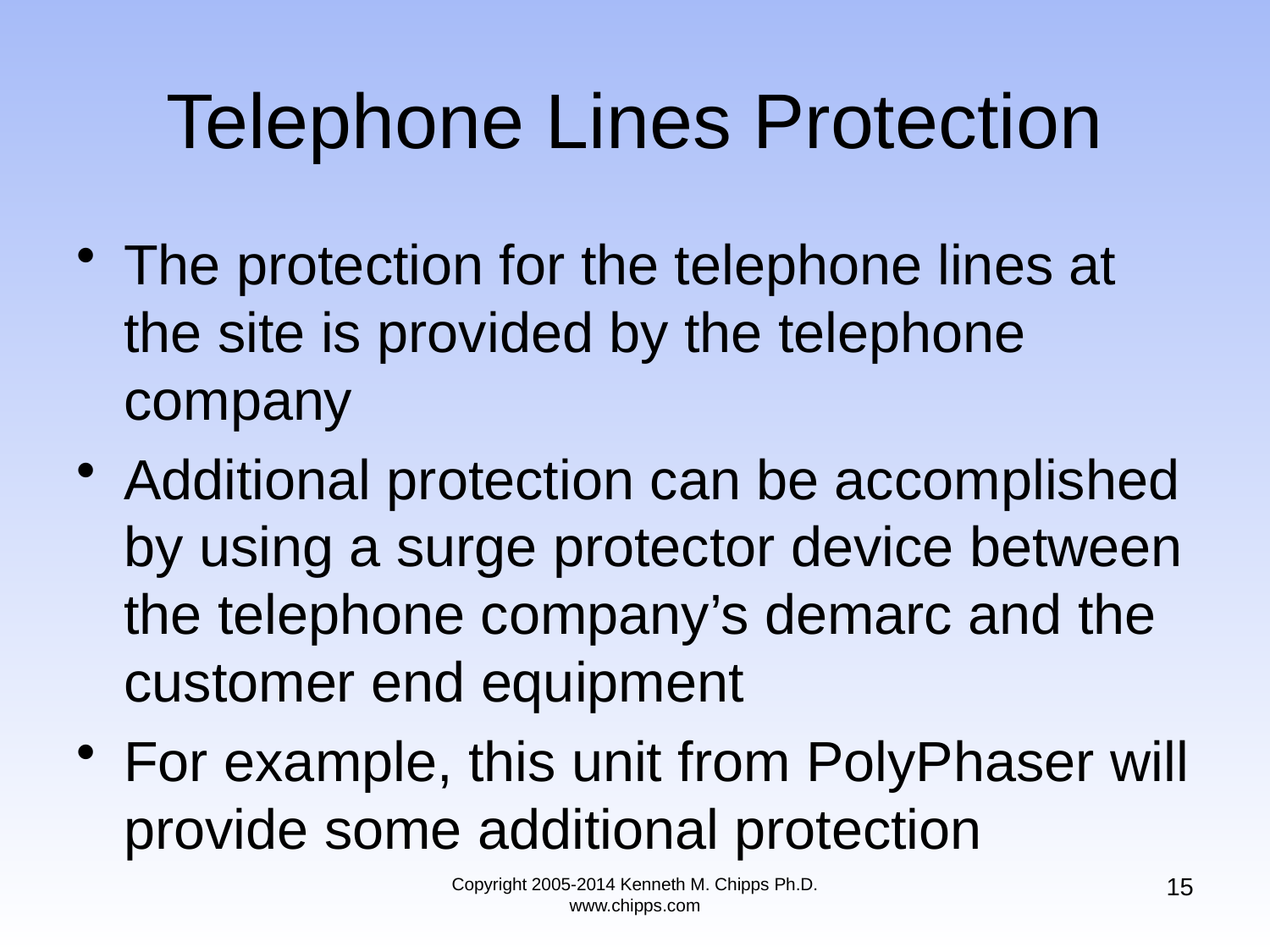

# Telephone Lines Protection
The protection for the telephone lines at the site is provided by the telephone company
Additional protection can be accomplished by using a surge protector device between the telephone company’s demarc and the customer end equipment
For example, this unit from PolyPhaser will provide some additional protection
15
Copyright 2005-2014 Kenneth M. Chipps Ph.D. www.chipps.com